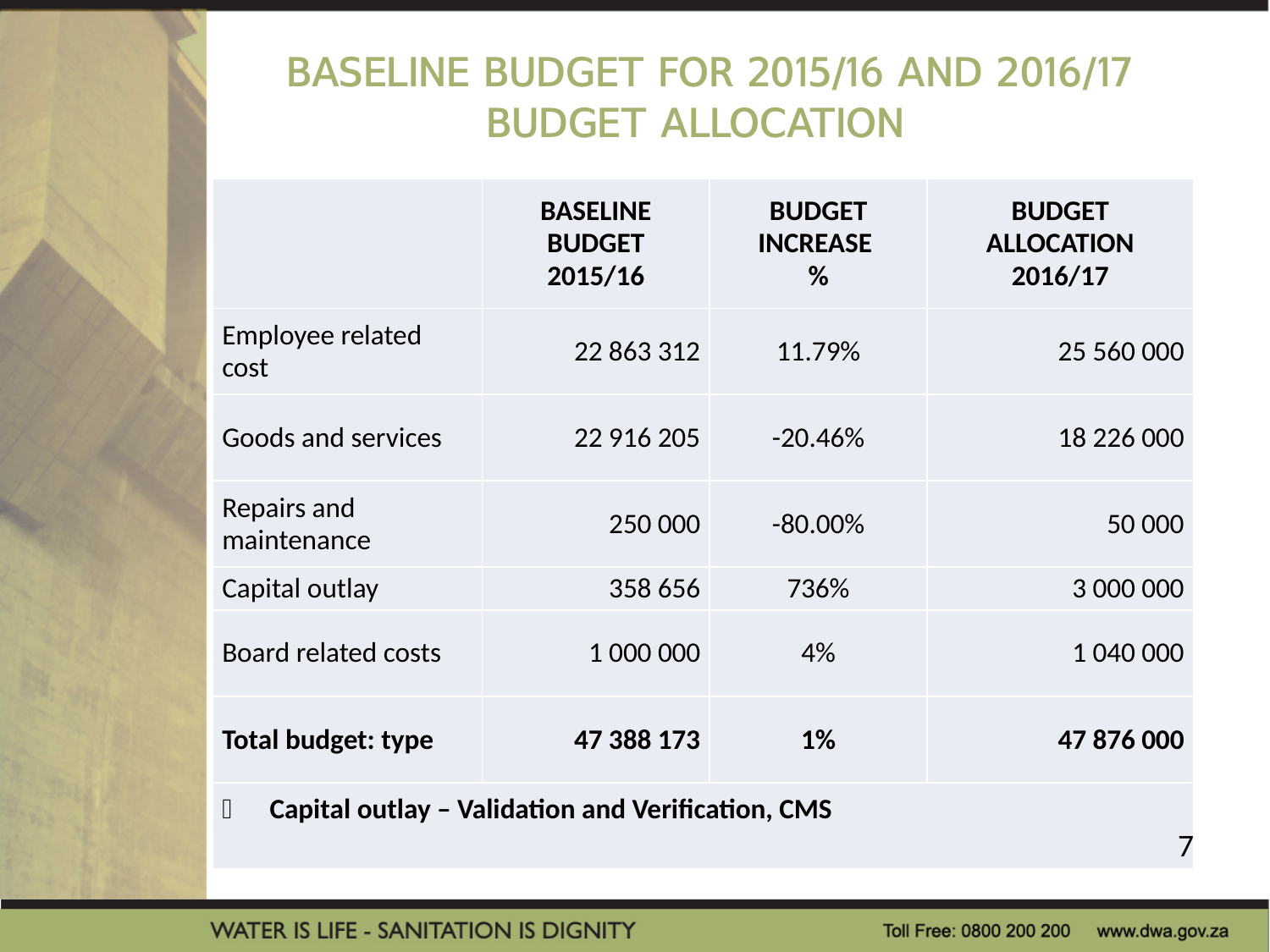

# BASELINE BUDGET FOR 2015/16 AND 2016/17 BUDGET ALLOCATION
|  | BASELINE BUDGET 2015/16 | BUDGET INCREASE % | BUDGET ALLOCATION 2016/17 |
| --- | --- | --- | --- |
| Employee related cost | 22 863 312 | 11.79% | 25 560 000 |
| Goods and services | 22 916 205 | -20.46% | 18 226 000 |
| Repairs and maintenance | 250 000 | -80.00% | 50 000 |
| Capital outlay | 358 656 | 736% | 3 000 000 |
| Board related costs | 1 000 000 | 4% | 1 040 000 |
| Total budget: type | 47 388 173 | 1% | 47 876 000 |
| Capital outlay – Validation and Verification, CMS |  |  |  |
7